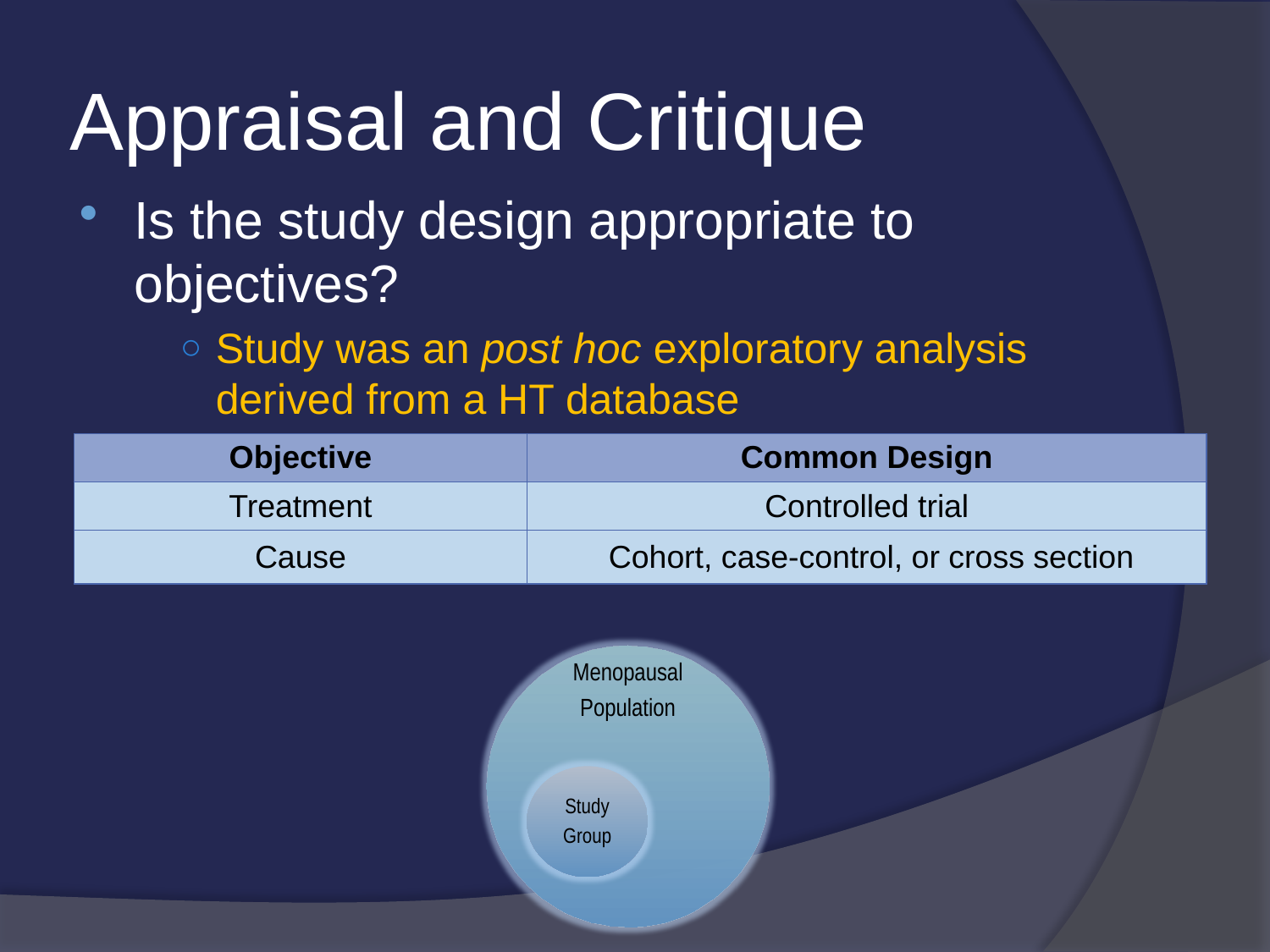

# Appraisal and Critique
Is the study design appropriate to objectives?
Study was an post hoc exploratory analysis derived from a HT database
| Objective | Common Design |
| --- | --- |
| Treatment | Controlled trial |
| Cause | Cohort, case-control, or cross section |
Menopausal
Population
Study
Group